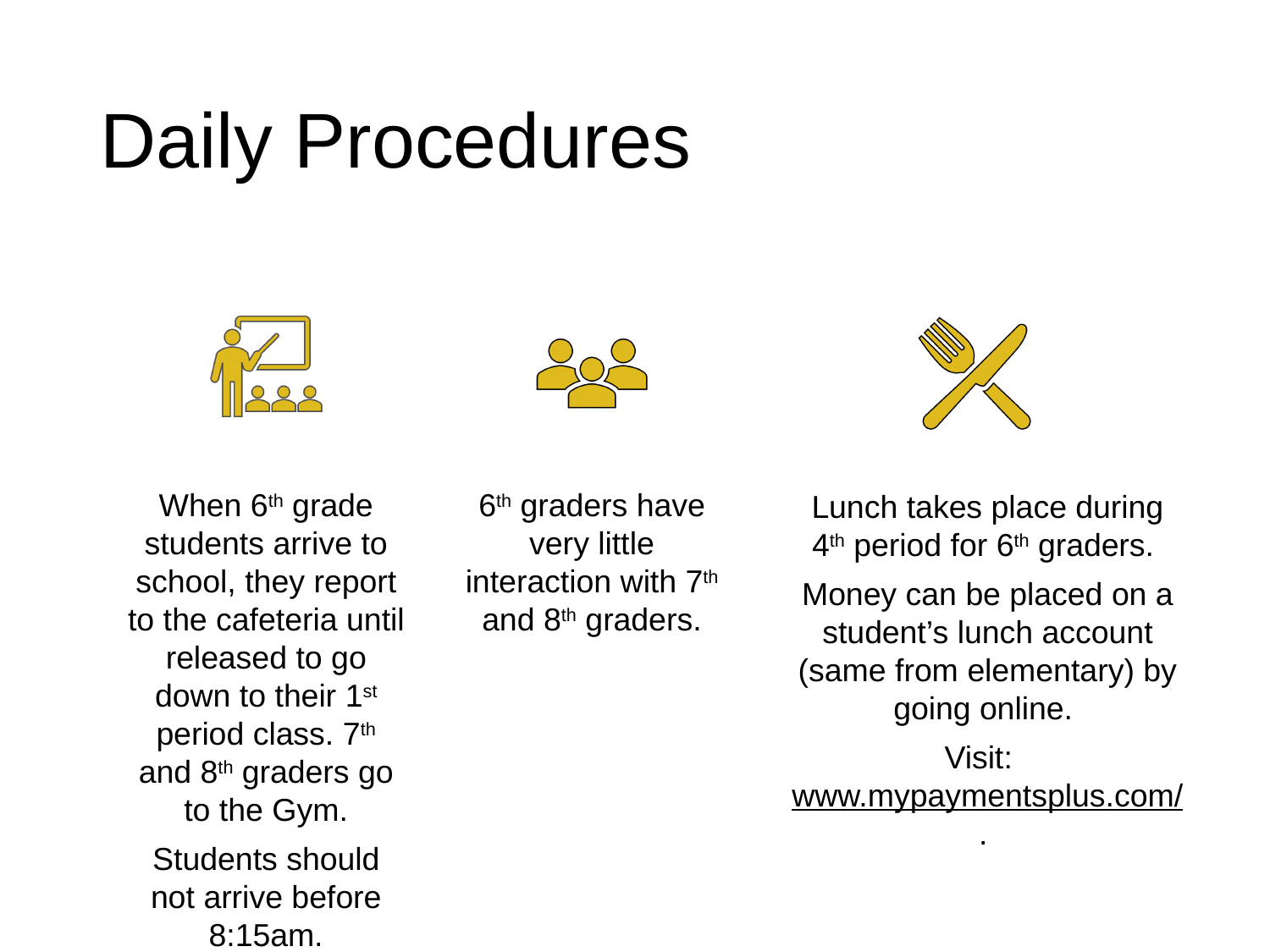

# Daily Procedures
When 6th grade students arrive to school, they report to the cafeteria until released to go down to their 1st period class. 7th and 8th graders go to the Gym.
Students should not arrive before 8:15am.
6th graders have very little interaction with 7th and 8th graders.
Lunch takes place during 4th period for 6th graders.
Money can be placed on a student’s lunch account (same from elementary) by going online.
Visit:  www.mypaymentsplus.com/.